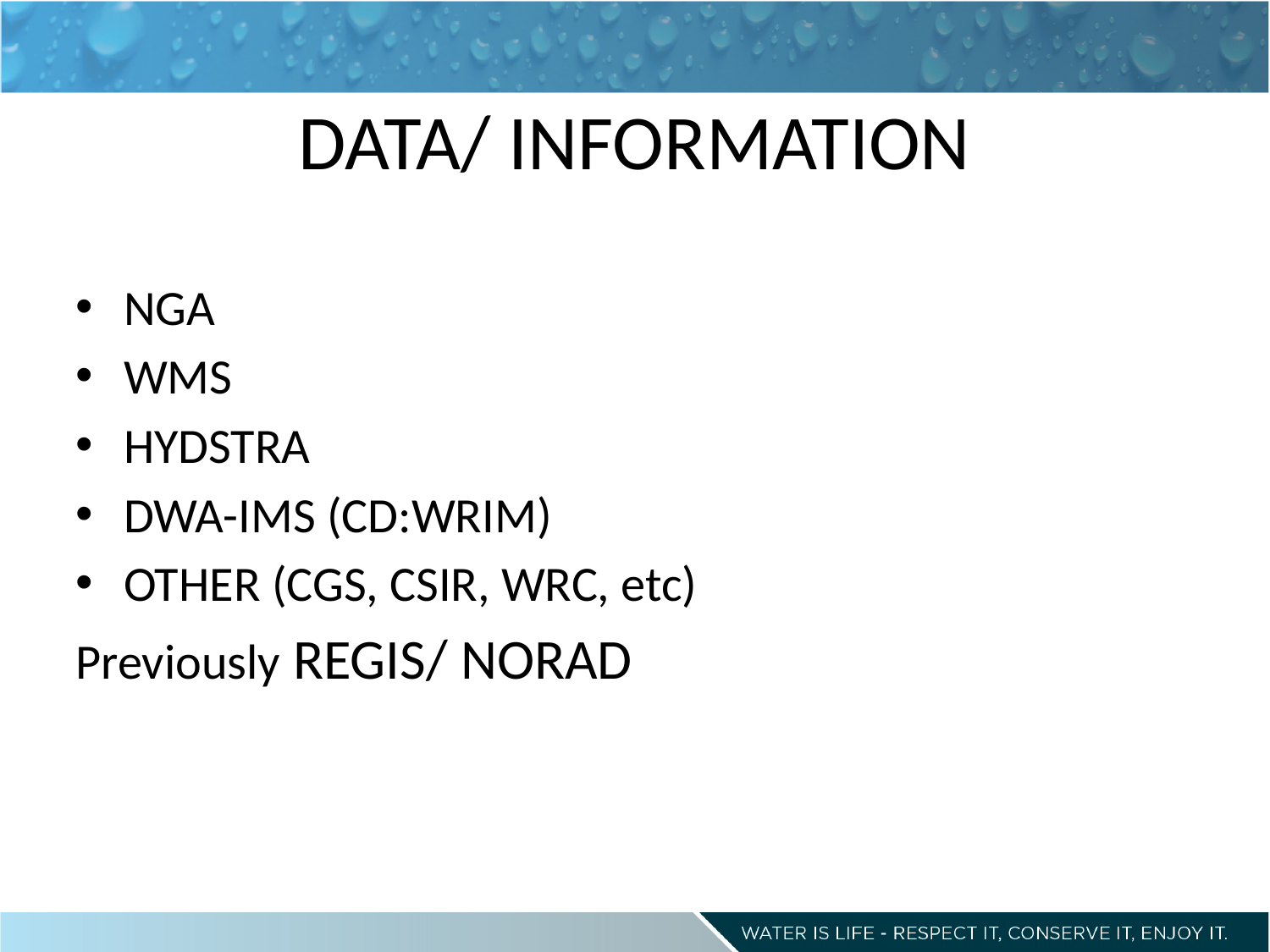

# DATA/ INFORMATION
NGA
WMS
HYDSTRA
DWA-IMS (CD:WRIM)
OTHER (CGS, CSIR, WRC, etc)
Previously REGIS/ NORAD